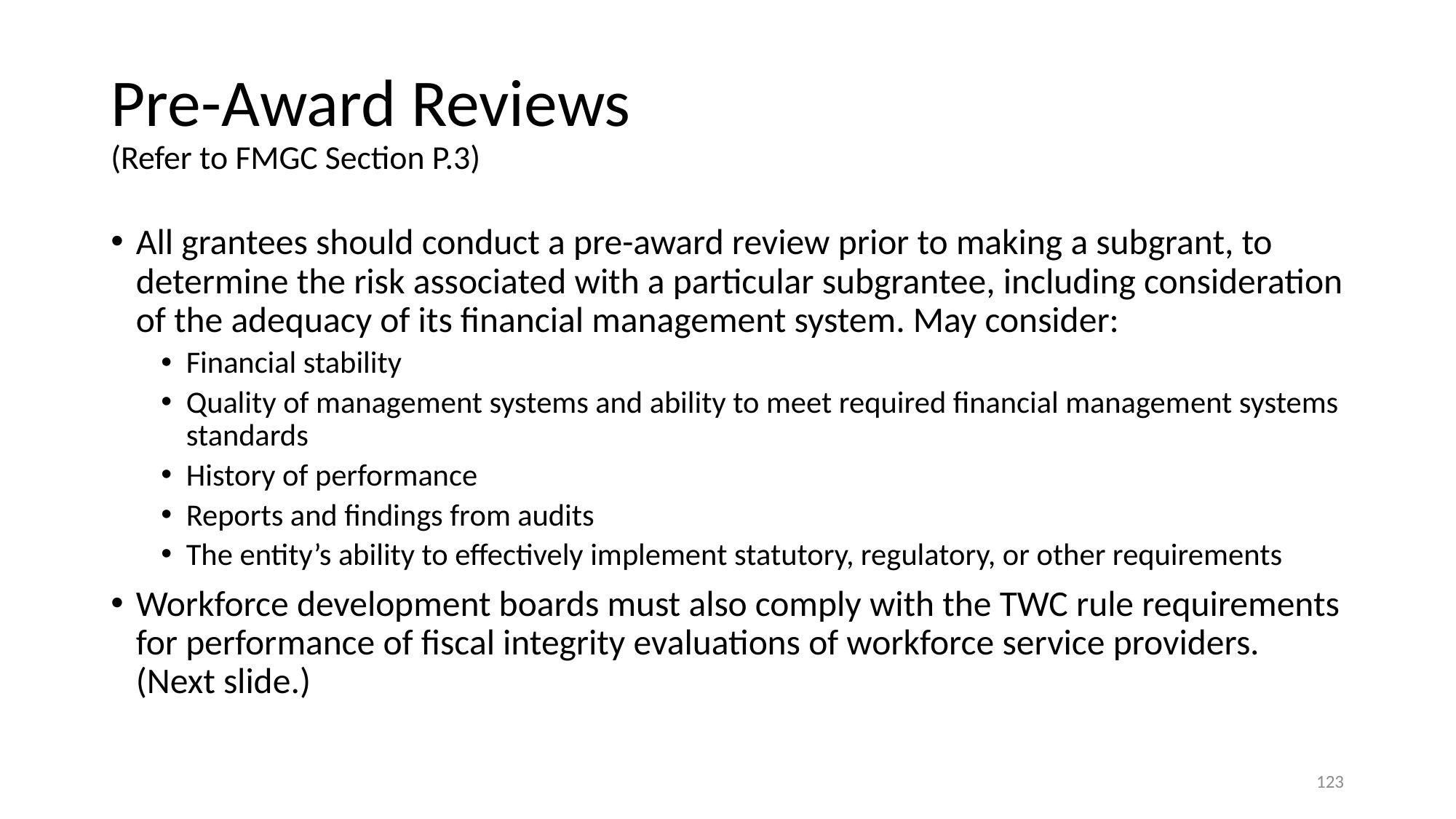

# Pre-Award Reviews (Refer to FMGC Section P.3)
All grantees should conduct a pre-award review prior to making a subgrant, to determine the risk associated with a particular subgrantee, including consideration of the adequacy of its financial management system. May consider:
Financial stability
Quality of management systems and ability to meet required financial management systems standards
History of performance
Reports and findings from audits
The entity’s ability to effectively implement statutory, regulatory, or other requirements
Workforce development boards must also comply with the TWC rule requirements for performance of fiscal integrity evaluations of workforce service providers. (Next slide.)

123